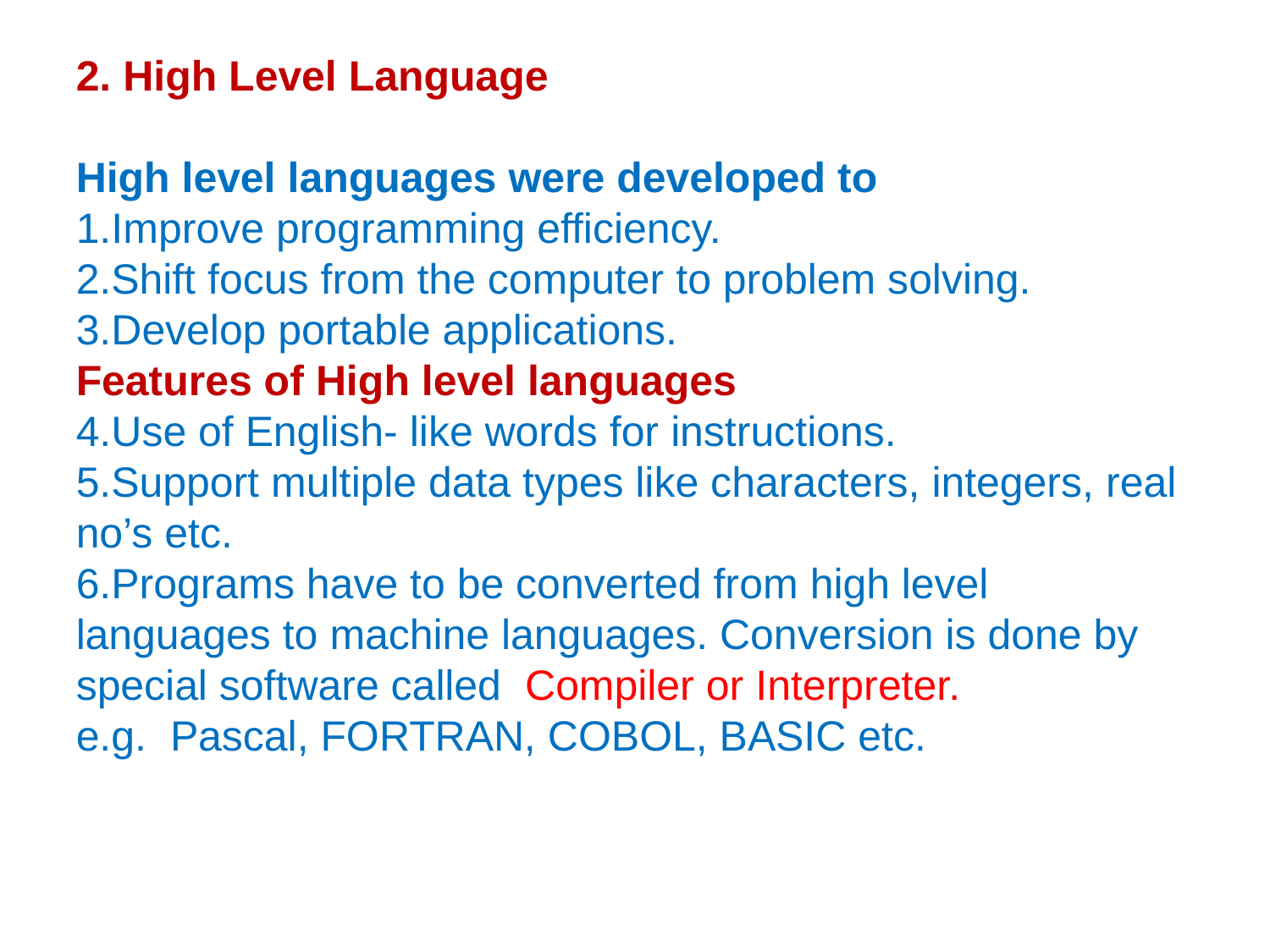

2. High Level Language

High level languages were developed to
Improve programming efficiency.
Shift focus from the computer to problem solving.
Develop portable applications.
Features of High level languages
Use of English- like words for instructions.
Support multiple data types like characters, integers, real no’s etc.
Programs have to be converted from high level languages to machine languages. Conversion is done by special software called  Compiler or Interpreter.
e.g.  Pascal, FORTRAN, COBOL, BASIC etc.